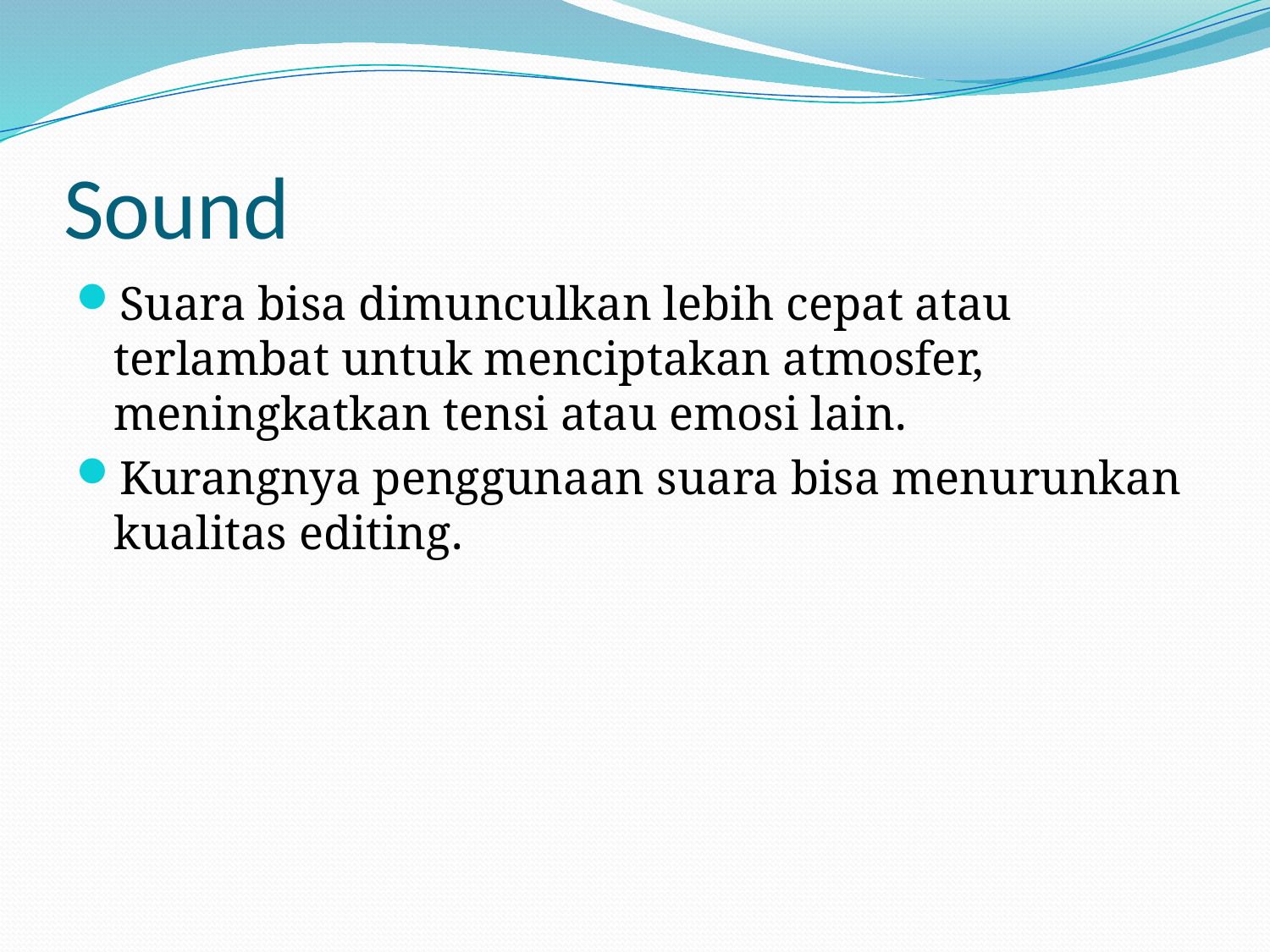

# Sound
Suara bisa dimunculkan lebih cepat atau terlambat untuk menciptakan atmosfer, meningkatkan tensi atau emosi lain.
Kurangnya penggunaan suara bisa menurunkan kualitas editing.